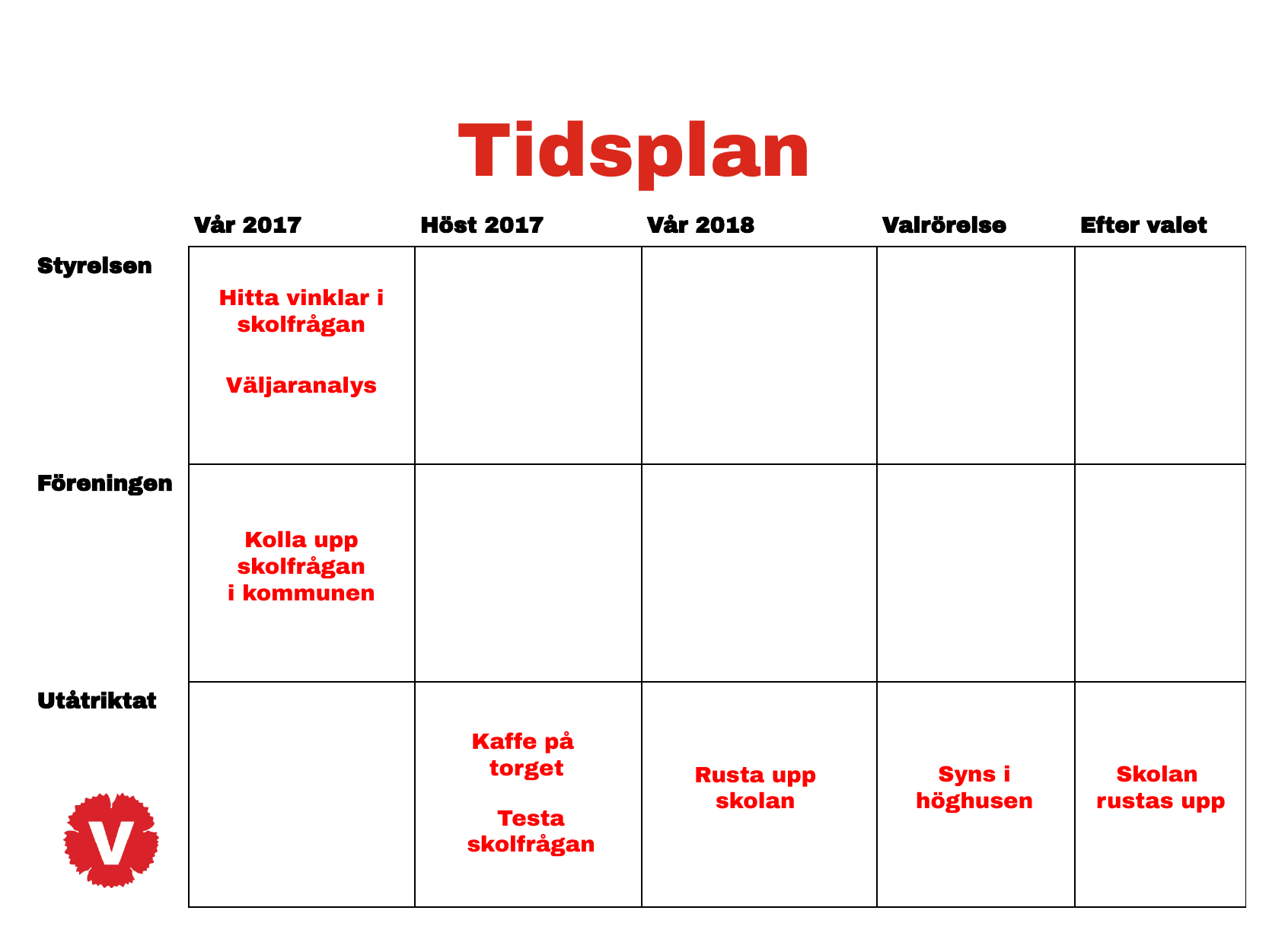

# Tidsplan

|  | Vår 2017 | Höst 2017 | Vår 2018 | Valrörelse | Efter valet |
| --- | --- | --- | --- | --- | --- |
| Styrelsen |  |  |  |  |  |
| Föreningen |  |  |  |  |  |
| Utåtriktat |  |  |  |  |  |
Hitta vinklar i skolfrågan
Väljaranalys
Kolla upp skolfrågan
i kommunen
Kaffe på
torget
Syns i höghusen
Skolan
rustas upp
Rusta upp skolan
Testa skolfrågan